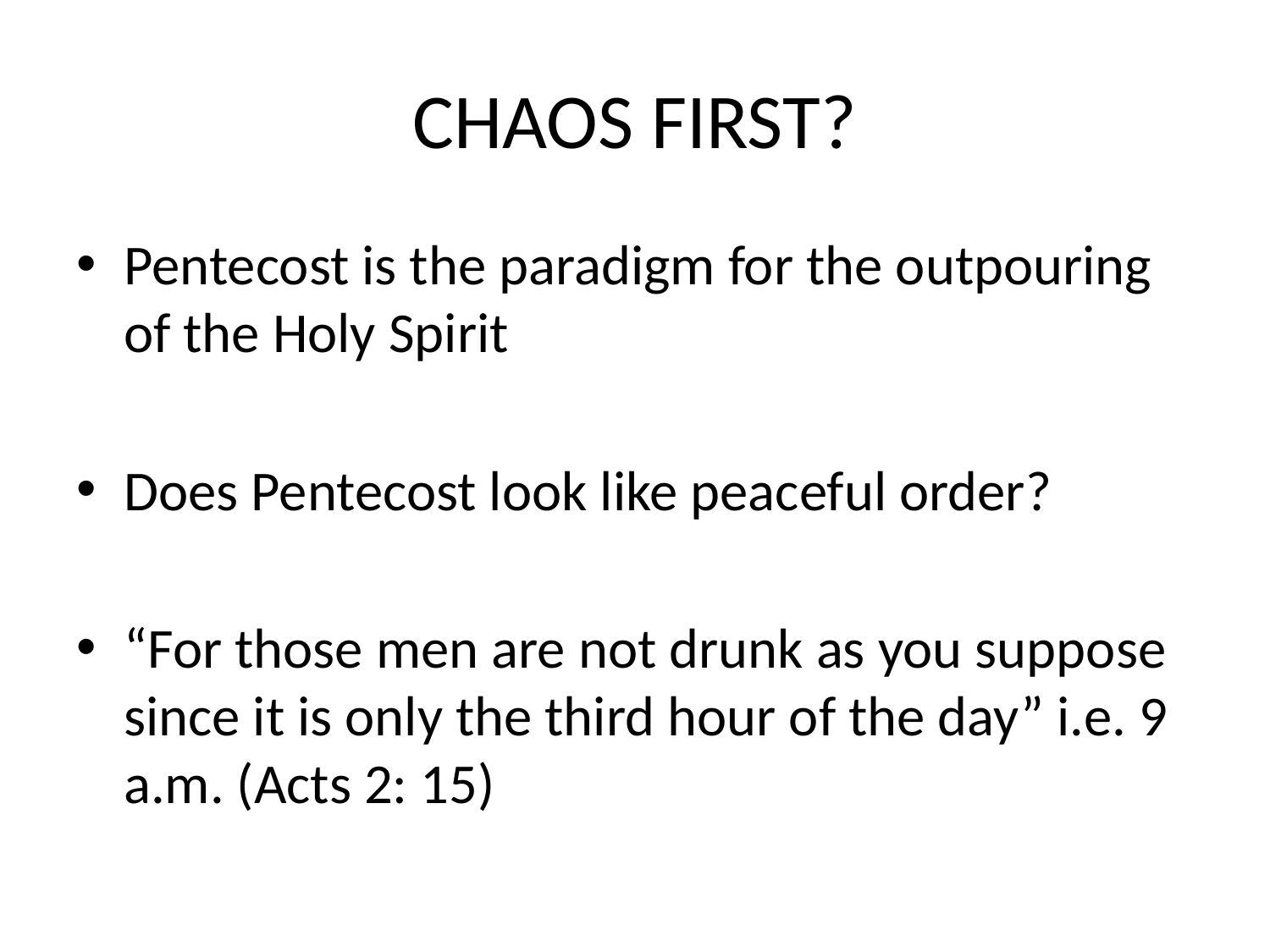

# CHAOS FIRST?
Pentecost is the paradigm for the outpouring of the Holy Spirit

Does Pentecost look like peaceful order?

“For those men are not drunk as you suppose since it is only the third hour of the day” i.e. 9 a.m. (Acts 2: 15)